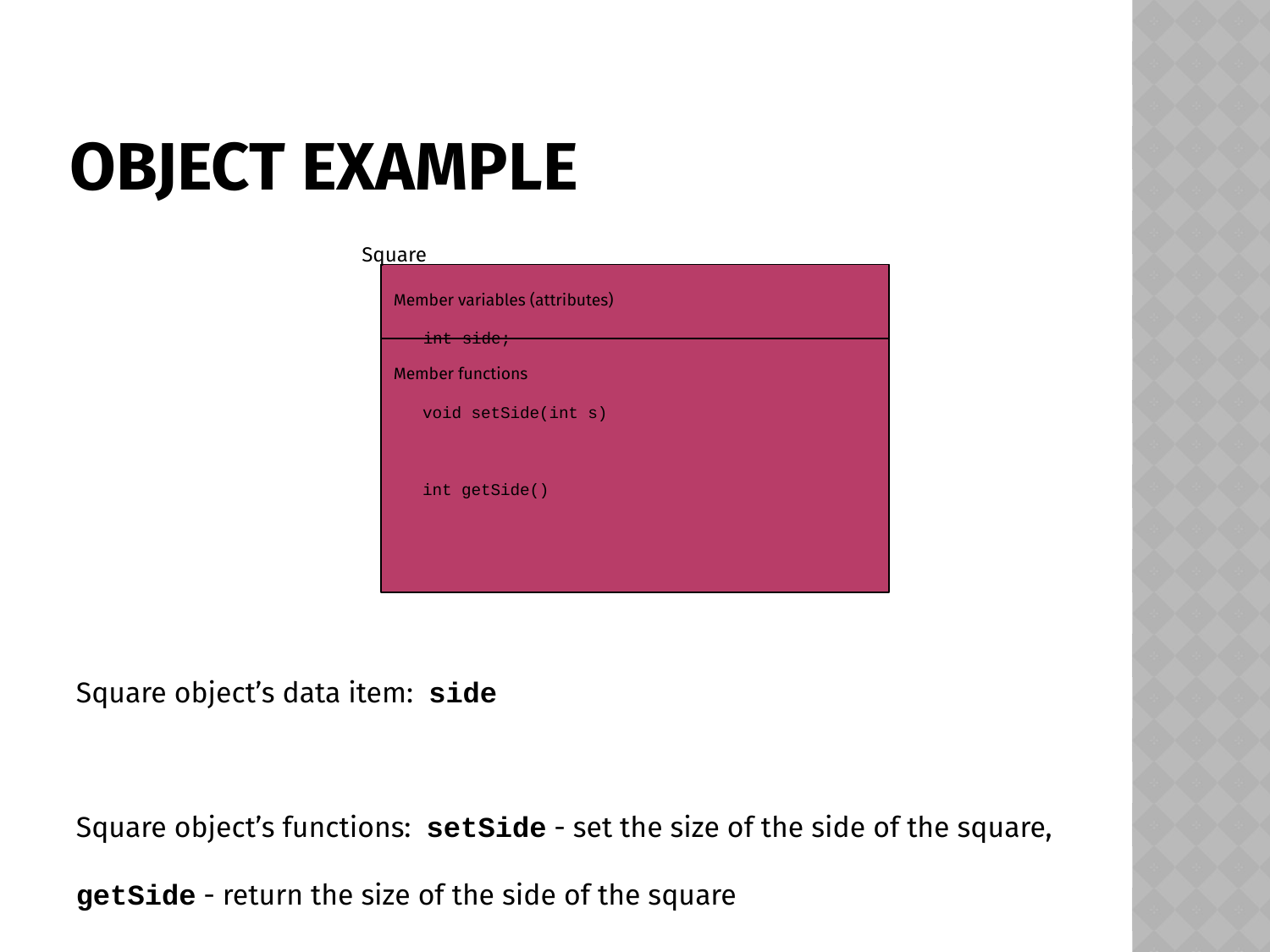

# Object Example

Square

Member variables (attributes)
       int side;
Member functions
   void setSide(int s)

   int getSide()

Square object’s data item:  side

Square object’s functions:  setSide - set the size of the side of the square,  getSide - return the size of the side of the square